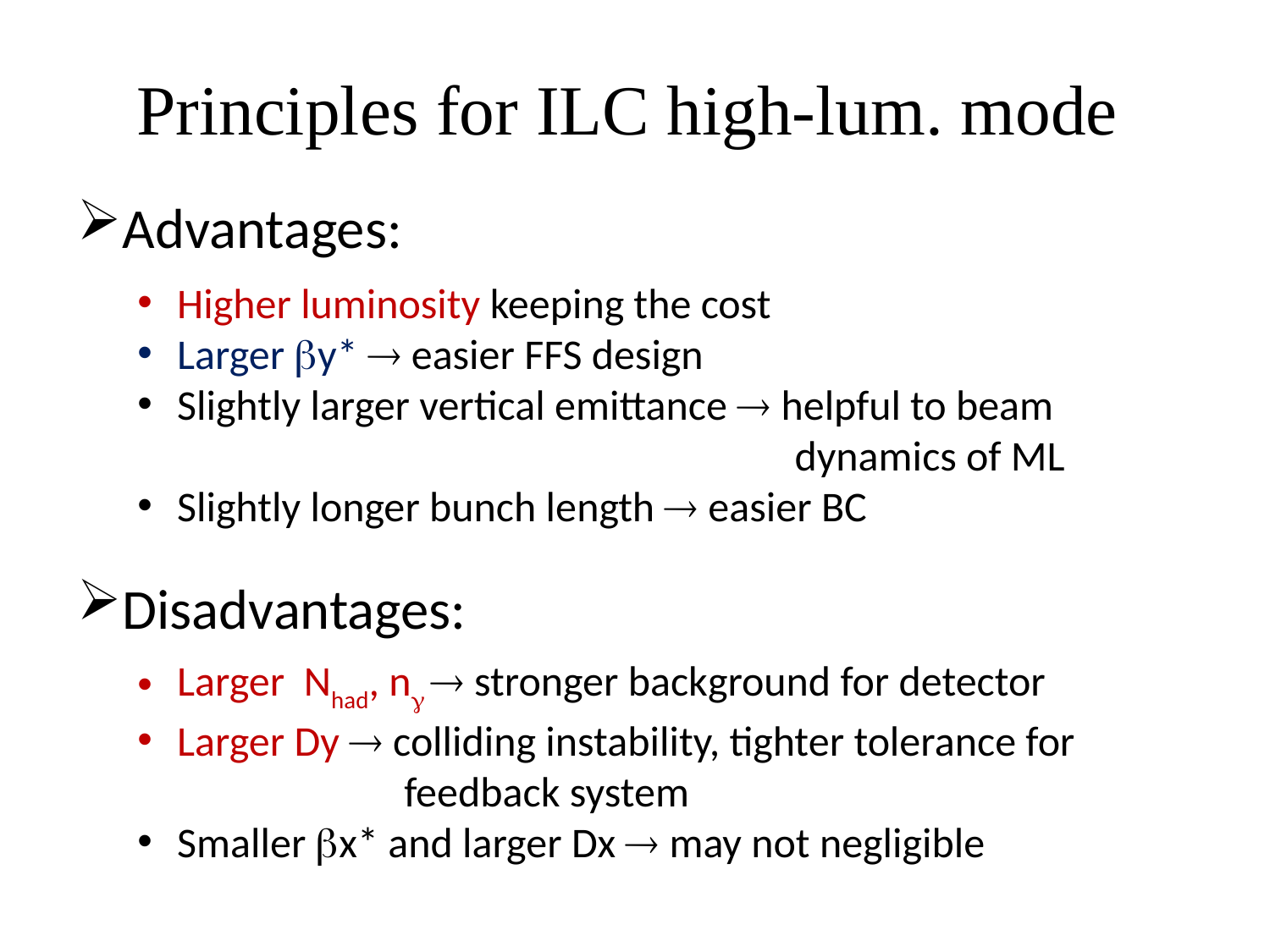

# Principles for ILC high-lum. mode
Advantages:
Higher luminosity keeping the cost
Larger βy* → easier FFS design
Slightly larger vertical emittance → helpful to beam
                                                                     dynamics of ML
Slightly longer bunch length → easier BC
Disadvantages:
Larger  Nhad, nγ → stronger background for detector
Larger Dy → colliding instability, tighter tolerance for
                            feedback system
Smaller βx* and larger Dx → may not negligible